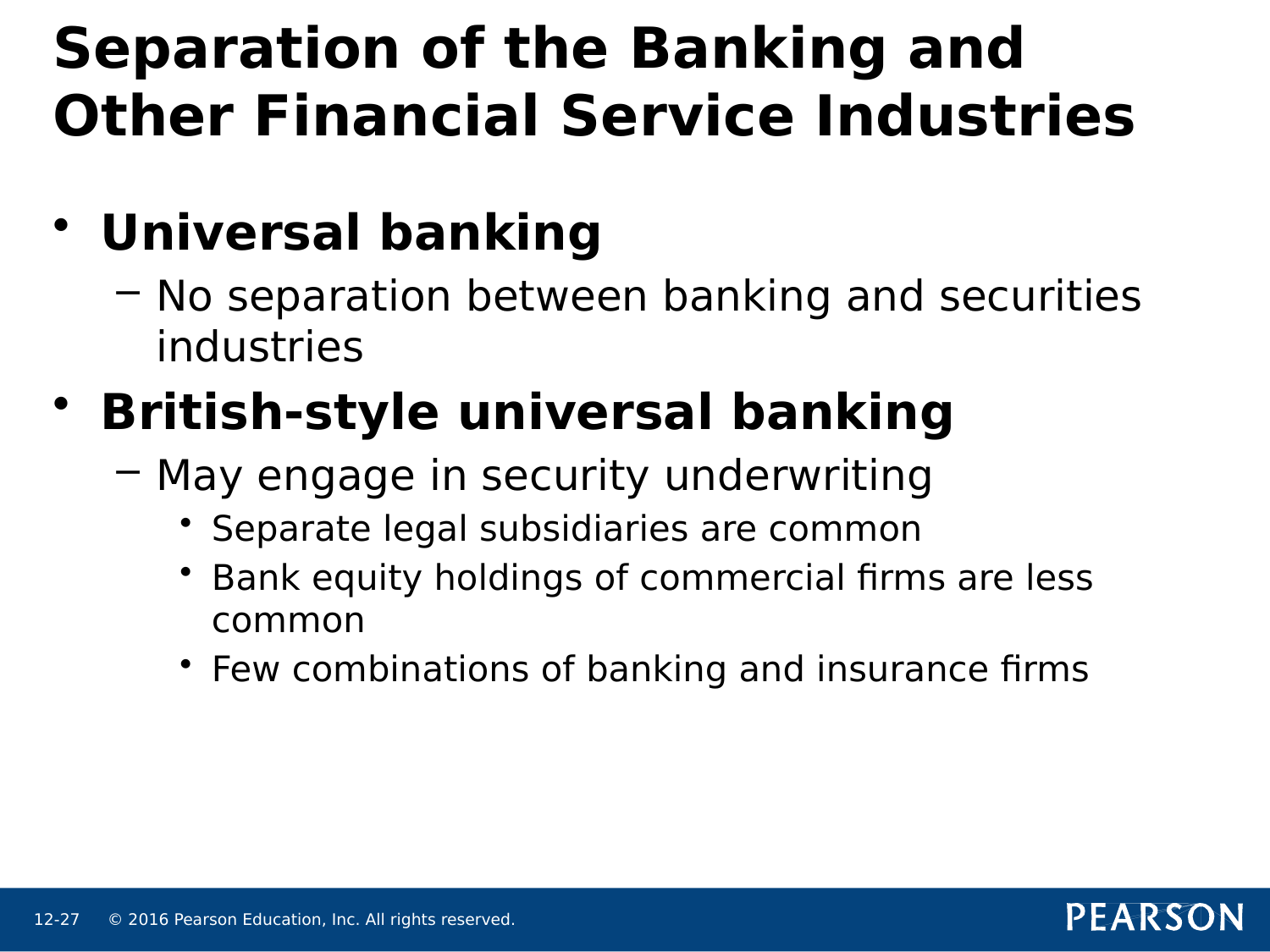

# Separation of the Banking and Other Financial Service Industries
Universal banking
No separation between banking and securities industries
British-style universal banking
May engage in security underwriting
Separate legal subsidiaries are common
Bank equity holdings of commercial firms are less common
Few combinations of banking and insurance firms